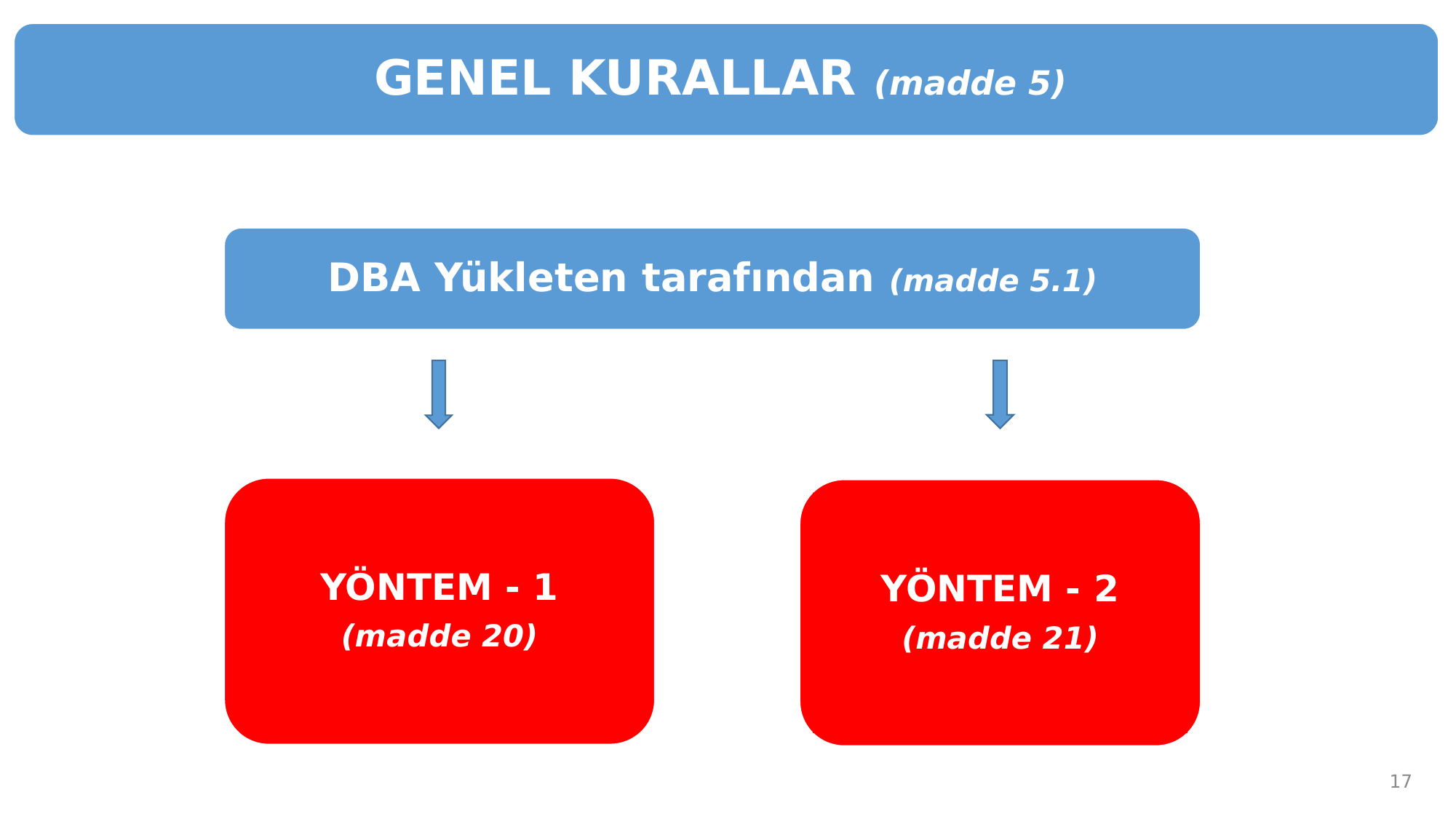

GENEL KURALLAR (madde 5)

DBA Yükleten tarafından (madde 5.1)

YÖNTEM - 1
(madde 20)

YÖNTEM - 2
(madde 21)
17